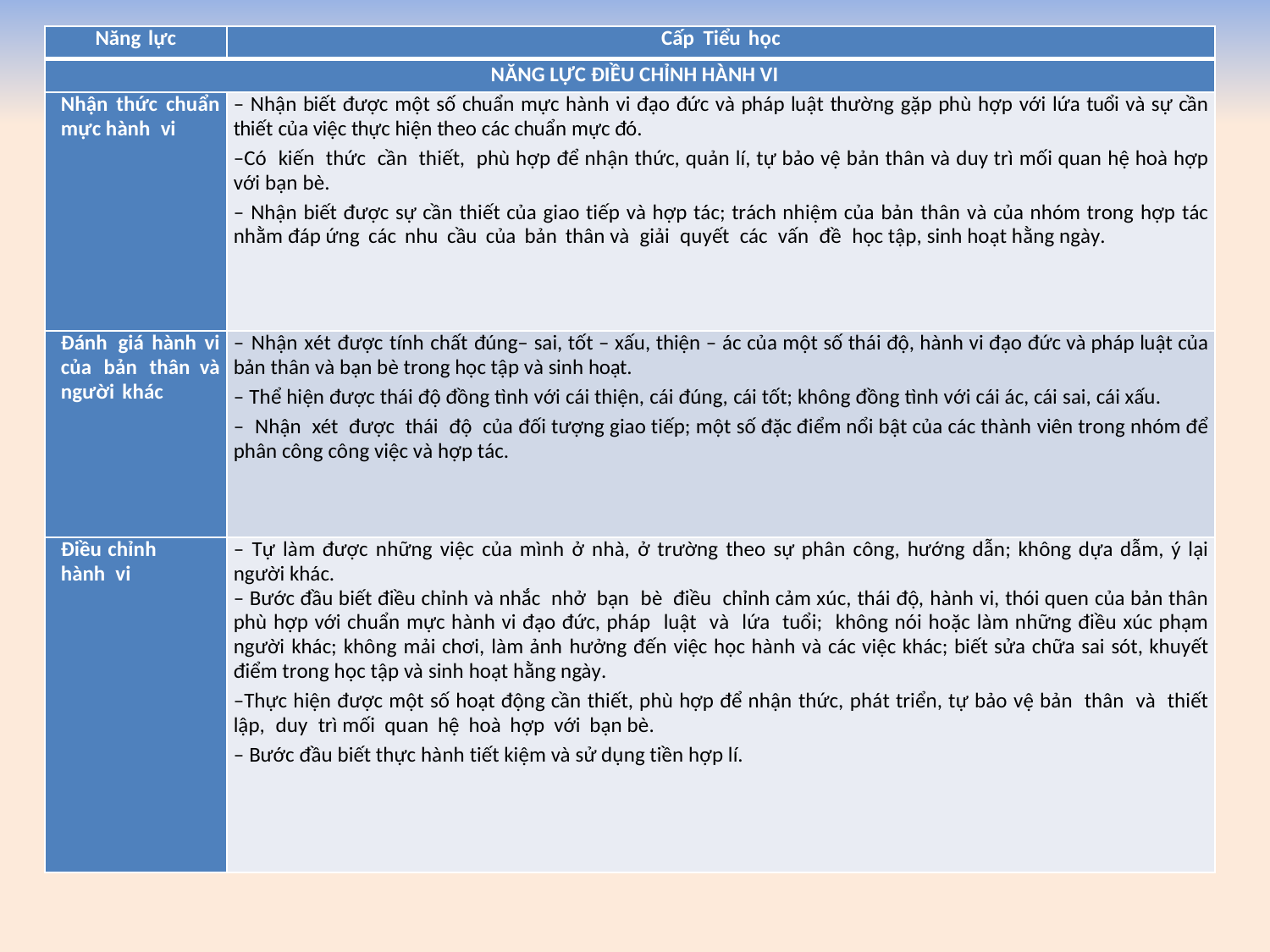

| Năng lực | Cấp Tiểu học |
| --- | --- |
| NĂNG LỰC ĐIỀU CHỈNH HÀNH VI |  |
| Nhận thức chuẩn mực hành vi | – Nhận biết được một số chuẩn mực hành vi đạo đức và pháp luật thường gặp phù hợp với lứa tuổi và sự cần thiết của việc thực hiện theo các chuẩn mực đó. –Có kiến thức cần thiết, phù hợp để nhận thức, quản lí, tự bảo vệ bản thân và duy trì mối quan hệ hoà hợp với bạn bè. – Nhận biết được sự cần thiết của giao tiếp và hợp tác; trách nhiệm của bản thân và của nhóm trong hợp tác nhằm đáp ứng các nhu cầu của bản thân và giải quyết các vấn đề học tập, sinh hoạt hằng ngày. |
| Đánh giá hành vi của bản thân và người khác | – Nhận xét được tính chất đúng– sai, tốt – xấu, thiện – ác của một số thái độ, hành vi đạo đức và pháp luật của bản thân và bạn bè trong học tập và sinh hoạt. – Thể hiện được thái độ đồng tình với cái thiện, cái đúng, cái tốt; không đồng tình với cái ác, cái sai, cái xấu. – Nhận xét được thái độ của đối tượng giao tiếp; một số đặc điểm nổi bật của các thành viên trong nhóm để phân công công việc và hợp tác. |
| Điều chỉnh hành vi | – Tự làm được những việc của mình ở nhà, ở trường theo sự phân công, hướng dẫn; không dựa dẫm, ý lại người khác. – Bước đầu biết điều chỉnh và nhắc nhở bạn bè điều chỉnh cảm xúc, thái độ, hành vi, thói quen của bản thân phù hợp với chuẩn mực hành vi đạo đức, pháp luật và lứa tuổi; không nói hoặc làm những điều xúc phạm người khác; không mải chơi, làm ảnh hưởng đến việc học hành và các việc khác; biết sửa chữa sai sót, khuyết điểm trong học tập và sinh hoạt hằng ngày. –Thực hiện được một số hoạt động cần thiết, phù hợp để nhận thức, phát triển, tự bảo vệ bản thân và thiết lập, duy trì mối quan hệ hoà hợp với bạn bè. – Bước đầu biết thực hành tiết kiệm và sử dụng tiền hợp lí. |